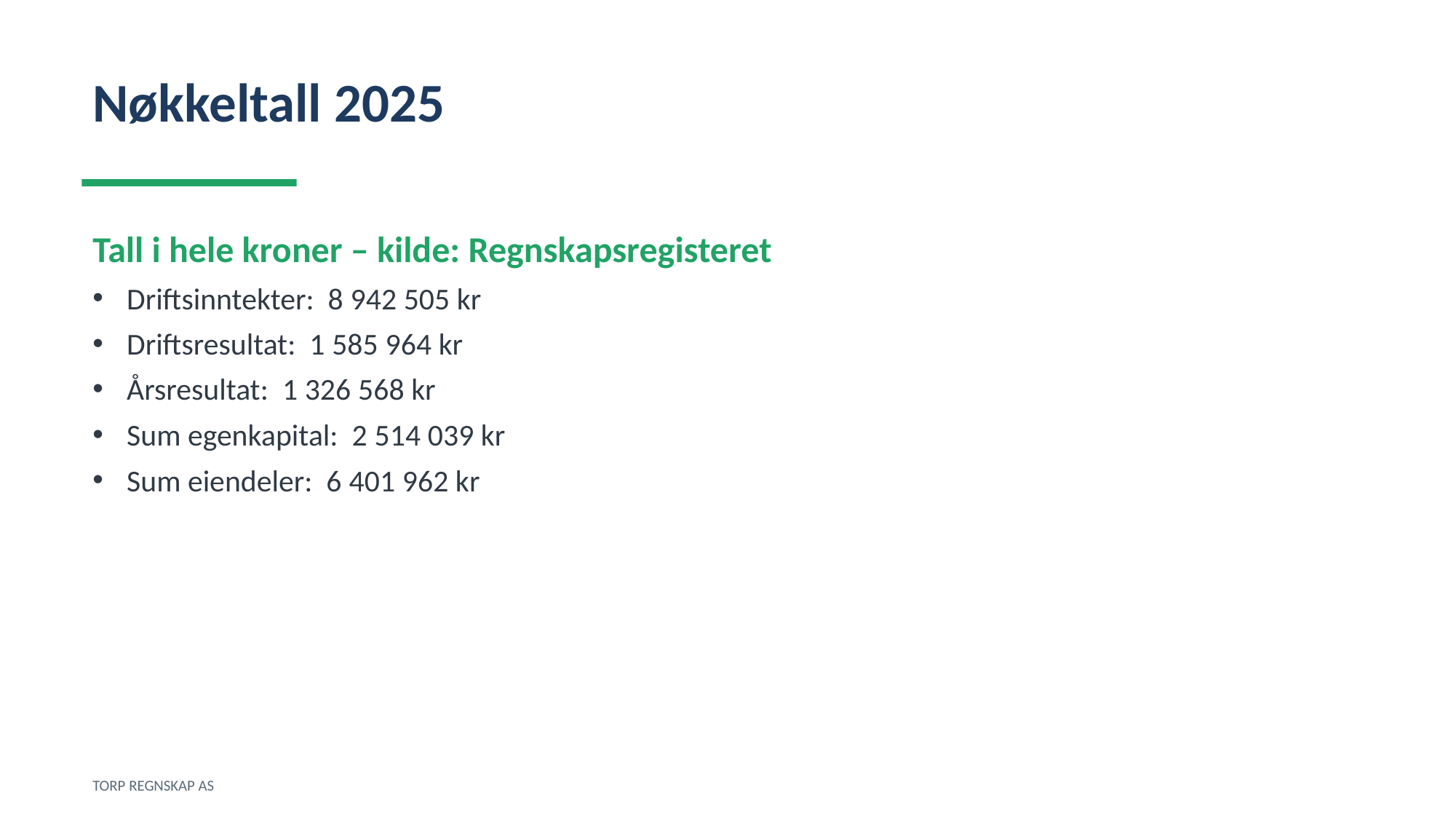

Nøkkeltall 2025

Tall i hele kroner – kilde: Regnskapsregisteret
Driftsinntekter:  8 942 505 kr
Driftsresultat:  1 585 964 kr
Årsresultat:  1 326 568 kr
Sum egenkapital:  2 514 039 kr
Sum eiendeler:  6 401 962 kr
TORP REGNSKAP AS